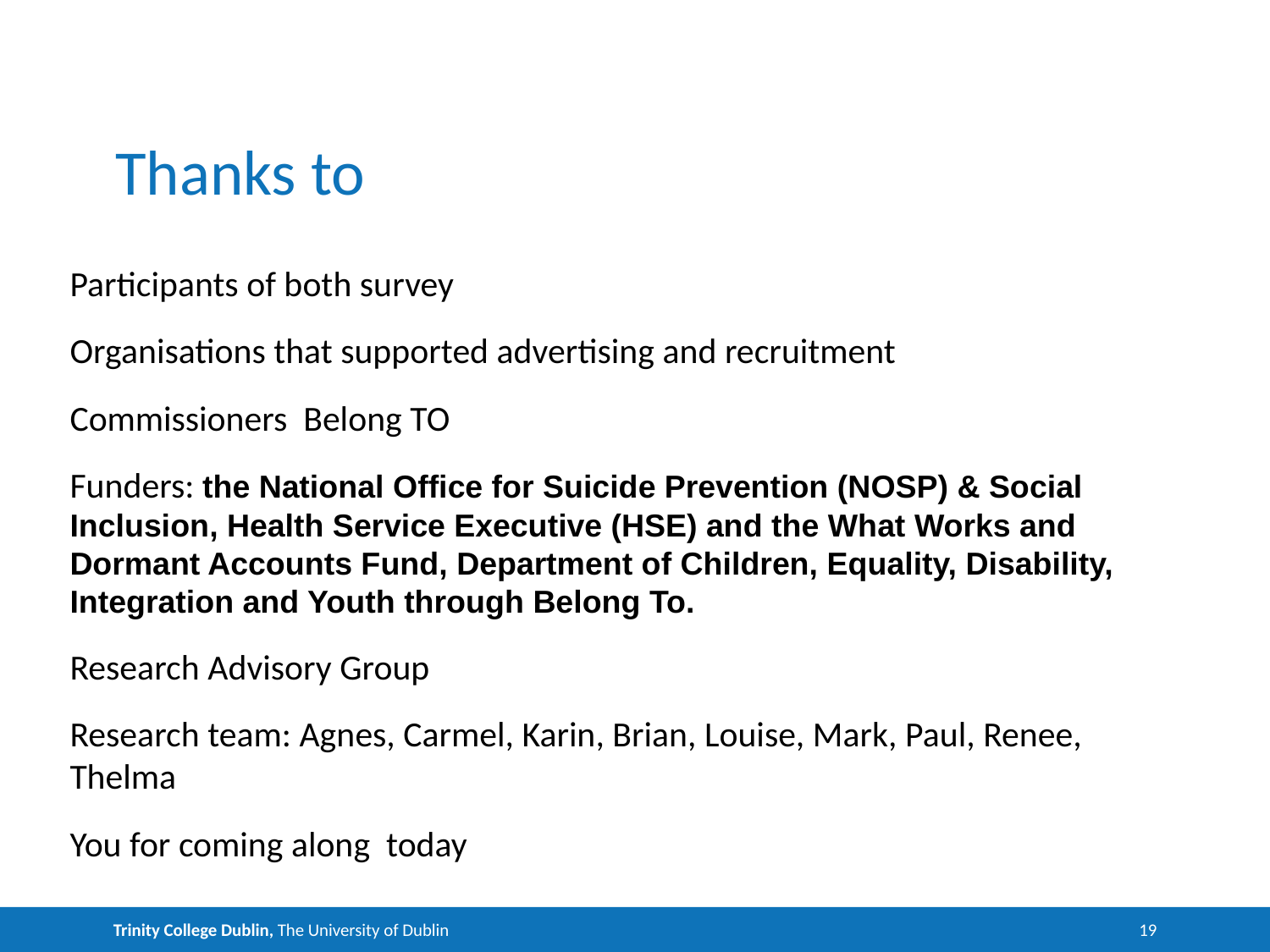

# Thanks to
Participants of both survey
Organisations that supported advertising and recruitment
Commissioners  Belong TO
Funders: the National Office for Suicide Prevention (NOSP) & Social Inclusion, Health Service Executive (HSE) and the What Works and Dormant Accounts Fund, Department of Children, Equality, Disability, Integration and Youth through Belong To.
Research Advisory Group
Research team: Agnes, Carmel, Karin, Brian, Louise, Mark, Paul, Renee, Thelma
You for coming along  today